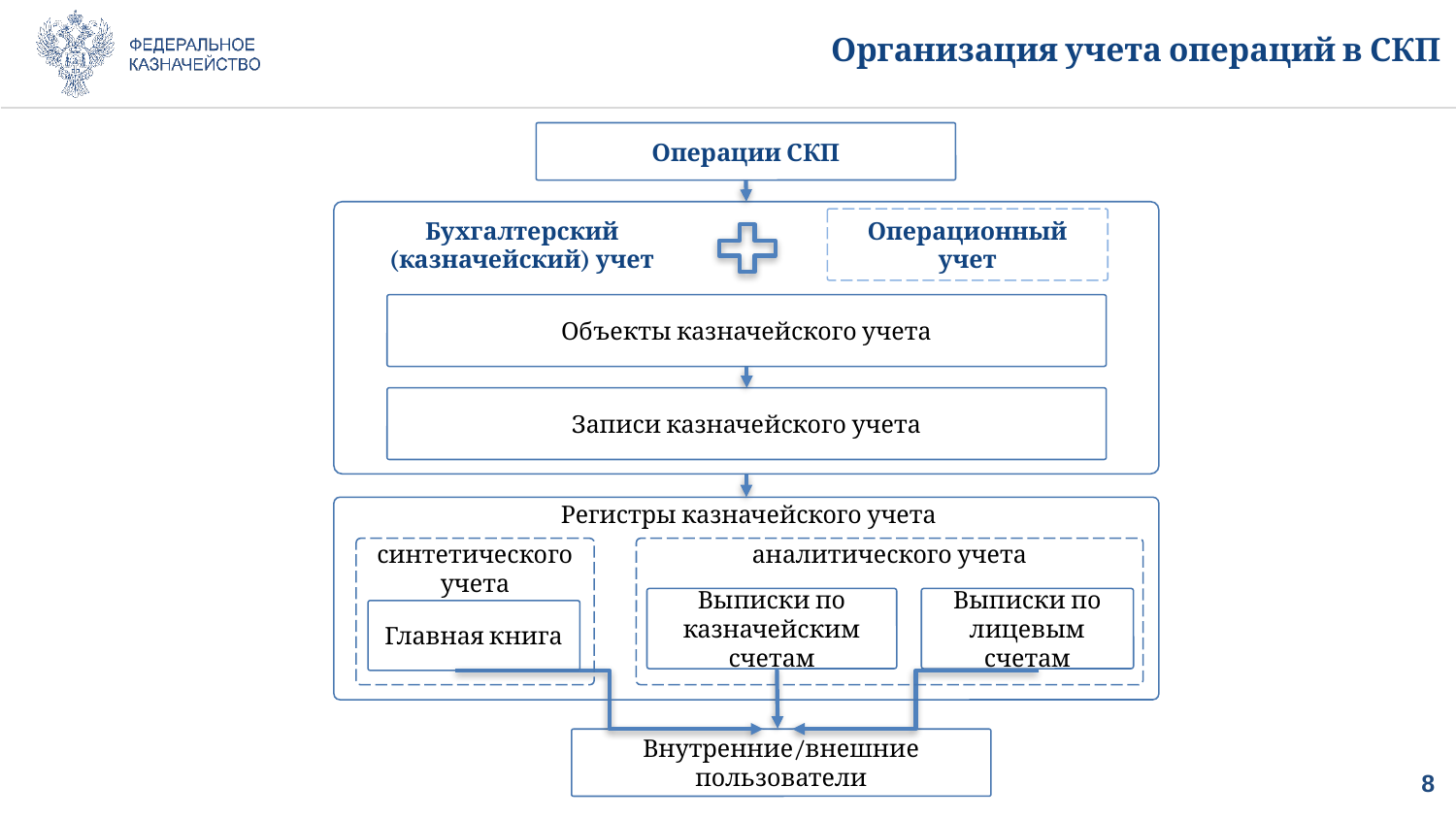

Организация учета операций в СКП

Операции СКП

Бухгалтерский (казначейский) учет
Операционный учет

Объекты казначейского учета
Записи казначейского учета
Регистры казначейского учета

аналитического учета

синтетического учета

Выписки по лицевым счетам
Выписки по казначейским счетам
Главная книга
Внутренние/внешние пользователи
8